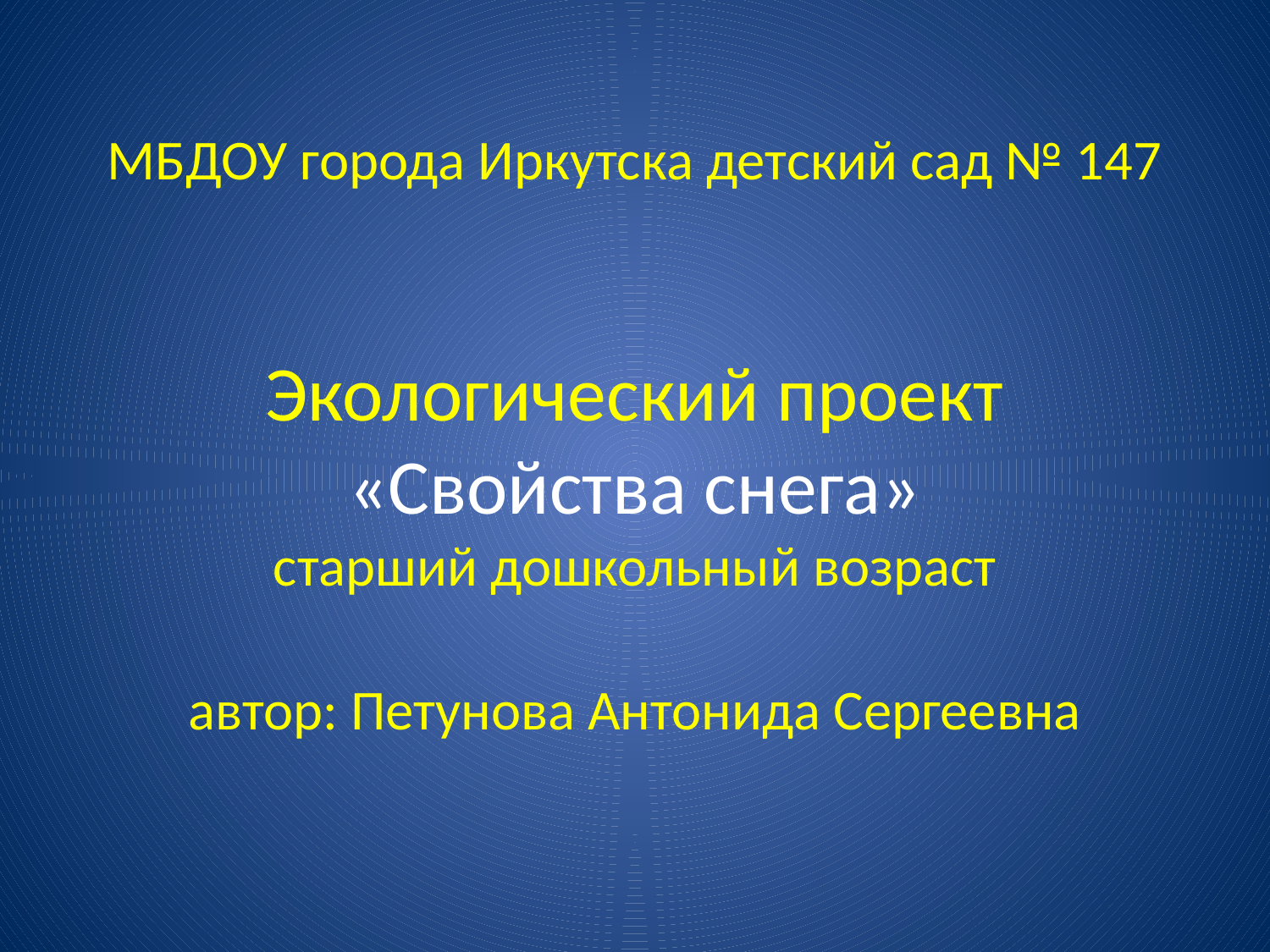

# МБДОУ города Иркутска детский сад № 147 Экологический проект «Свойства снега» старший дошкольный возраст автор: Петунова Антонида Сергеевна